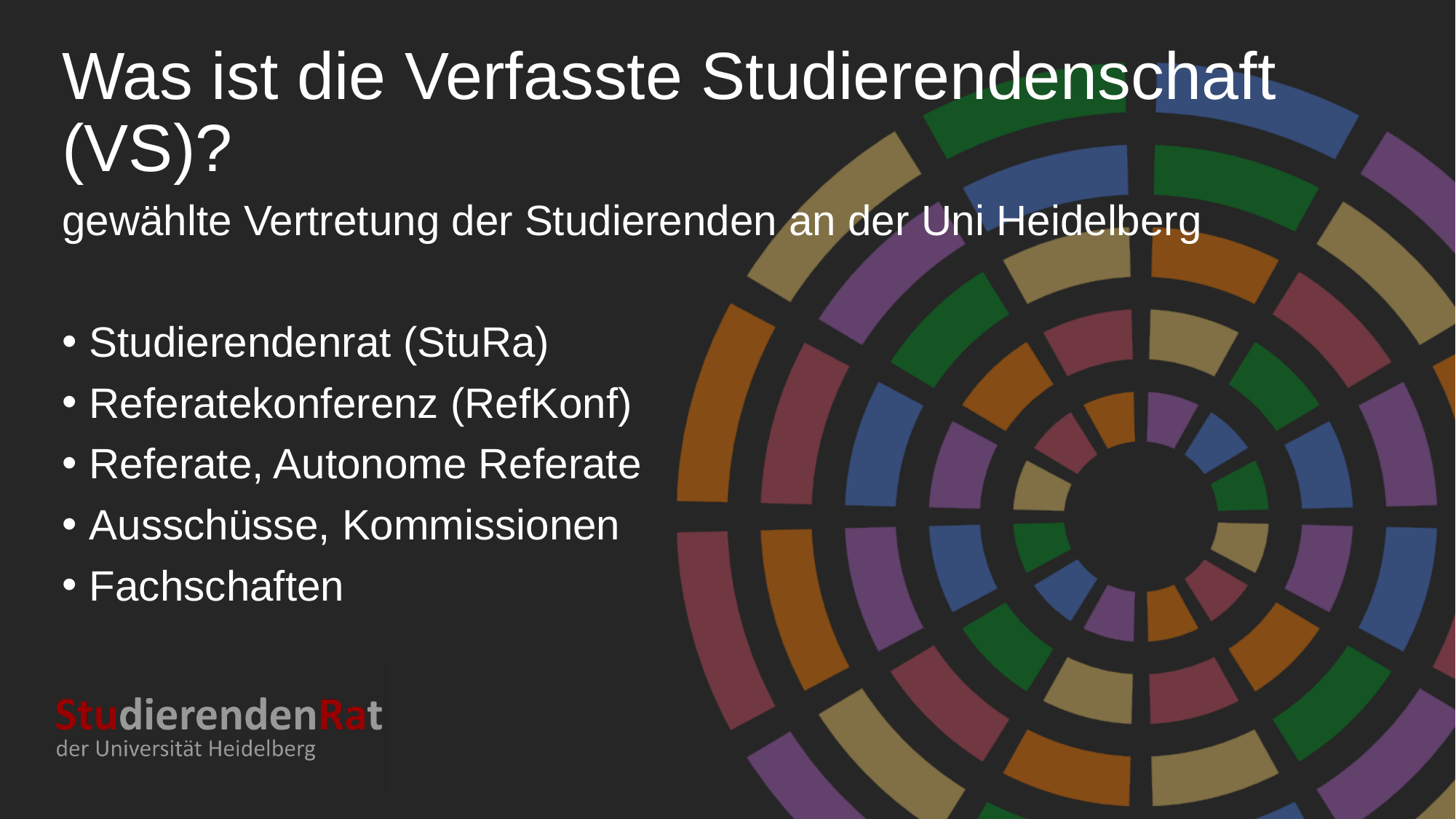

# Was ist die Verfasste Studierendenschaft (VS)?
gewählte Vertretung der Studierenden an der Uni Heidelberg

Studierendenrat (StuRa)
Referatekonferenz (RefKonf)
Referate, Autonome Referate
Ausschüsse, Kommissionen
Fachschaften